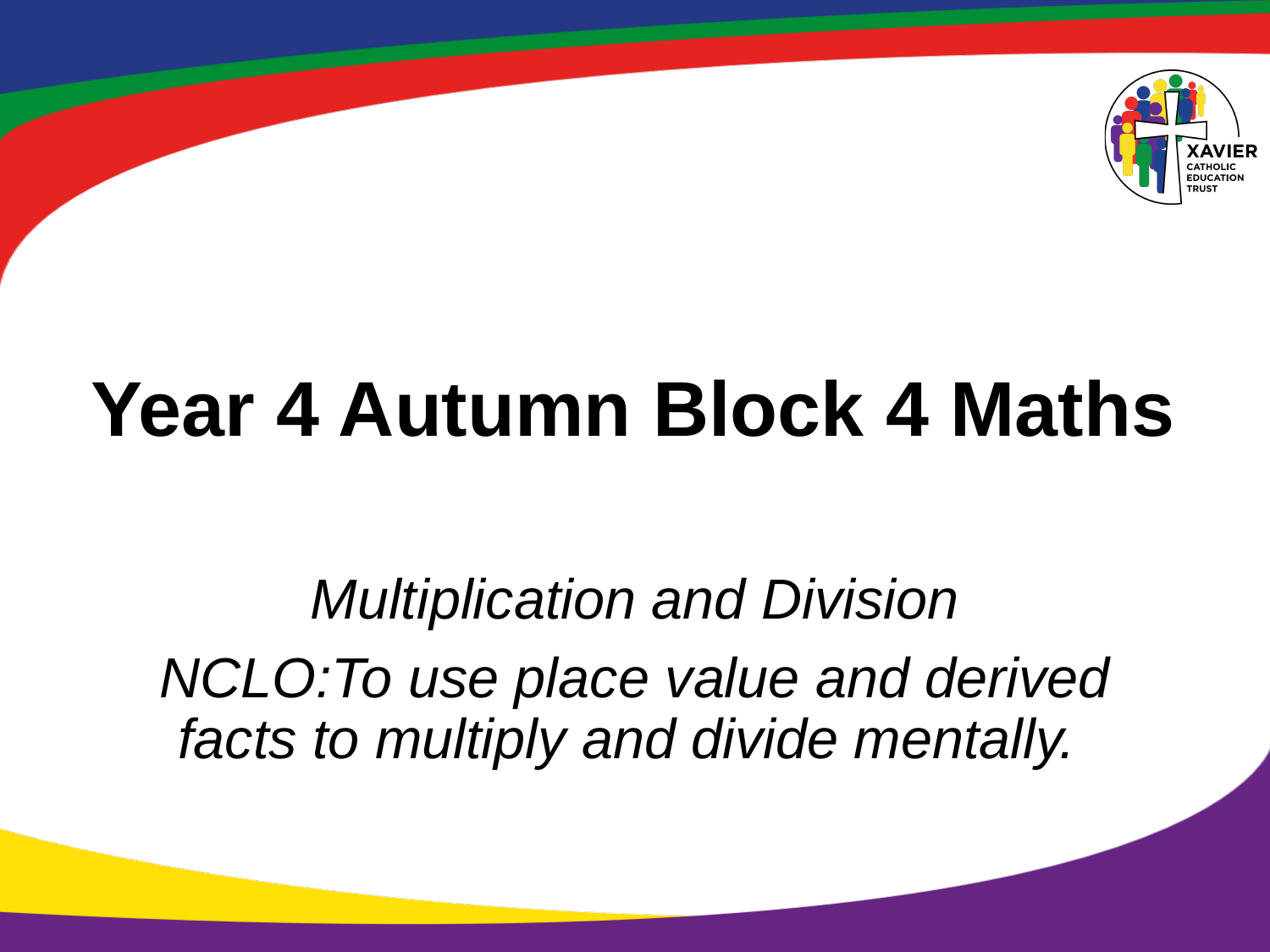

# Year 4 Autumn Block 4 Maths
Multiplication and Division
NCLO:To use place value and derived facts to multiply and divide mentally.